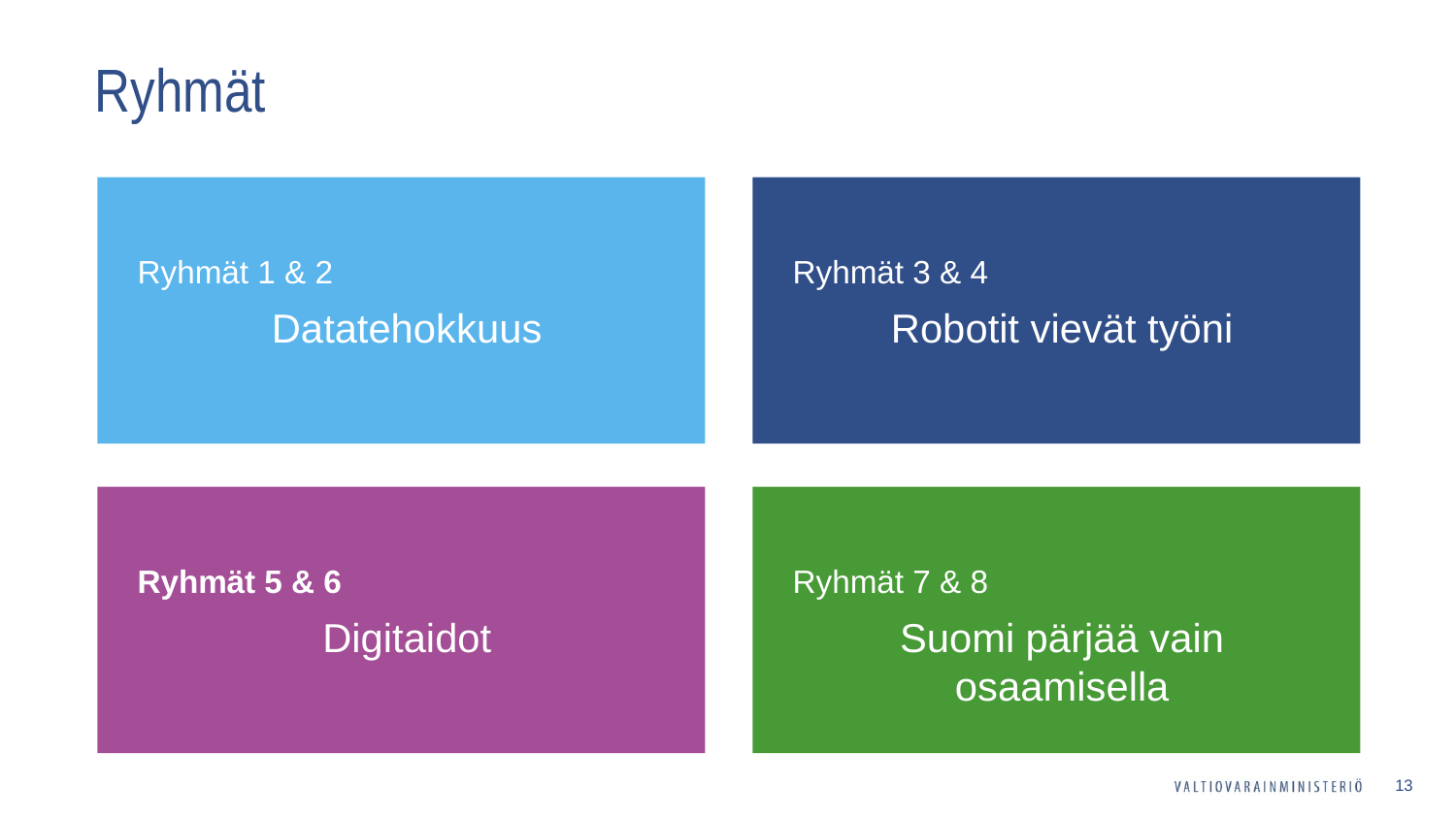

# Ryhmät
Ryhmät 1 & 2
Datatehokkuus
Ryhmät 3 & 4
Robotit vievät työni

Ryhmät 5 & 6
Digitaidot

Ryhmät 7 & 8
Suomi pärjää vain osaamisella
13